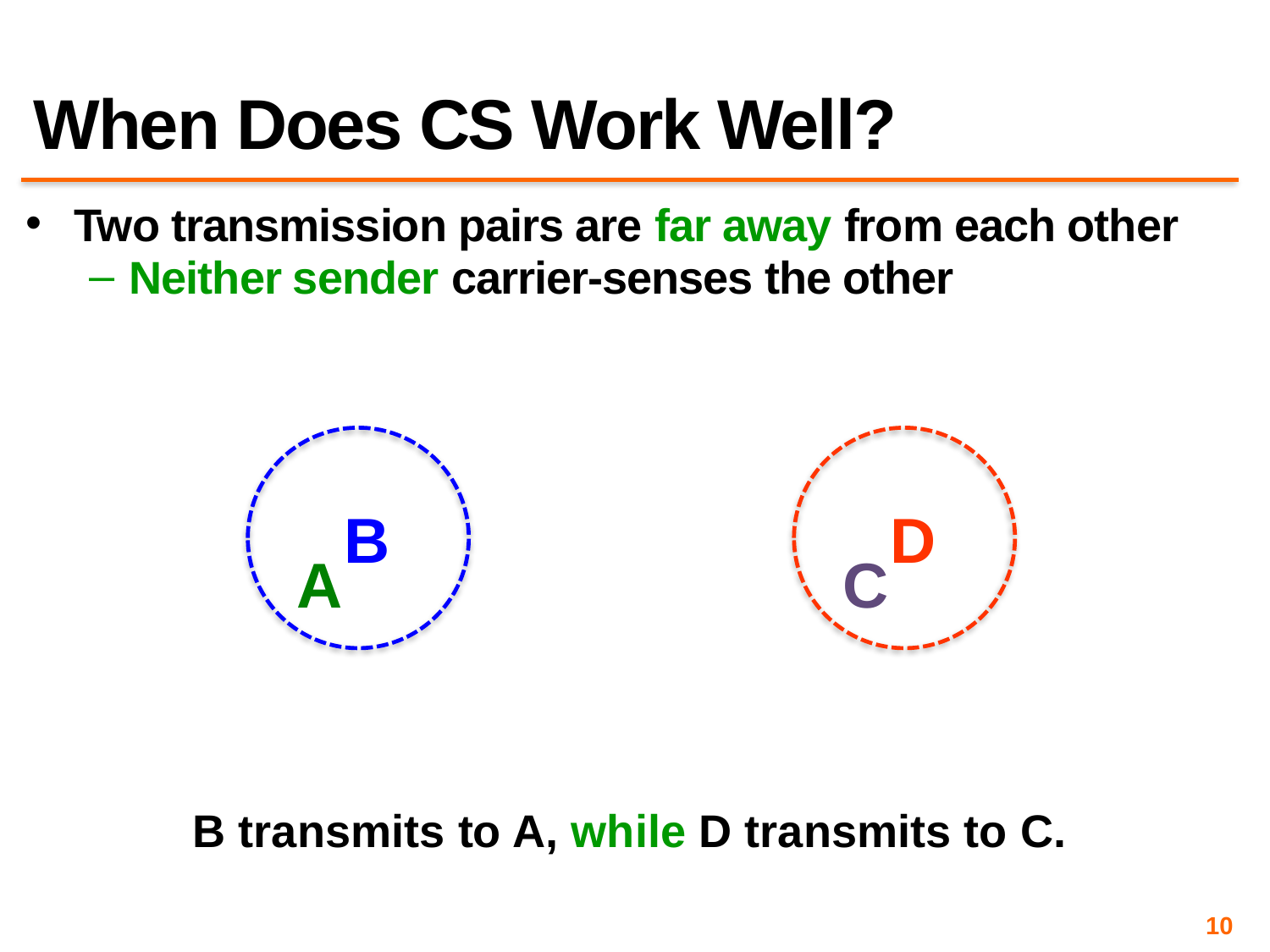

# When Does CS Work Well?
Two transmission pairs are far away from each other
Neither sender carrier-senses the other

B
D
A
C
B transmits to A, while D transmits to C.
10